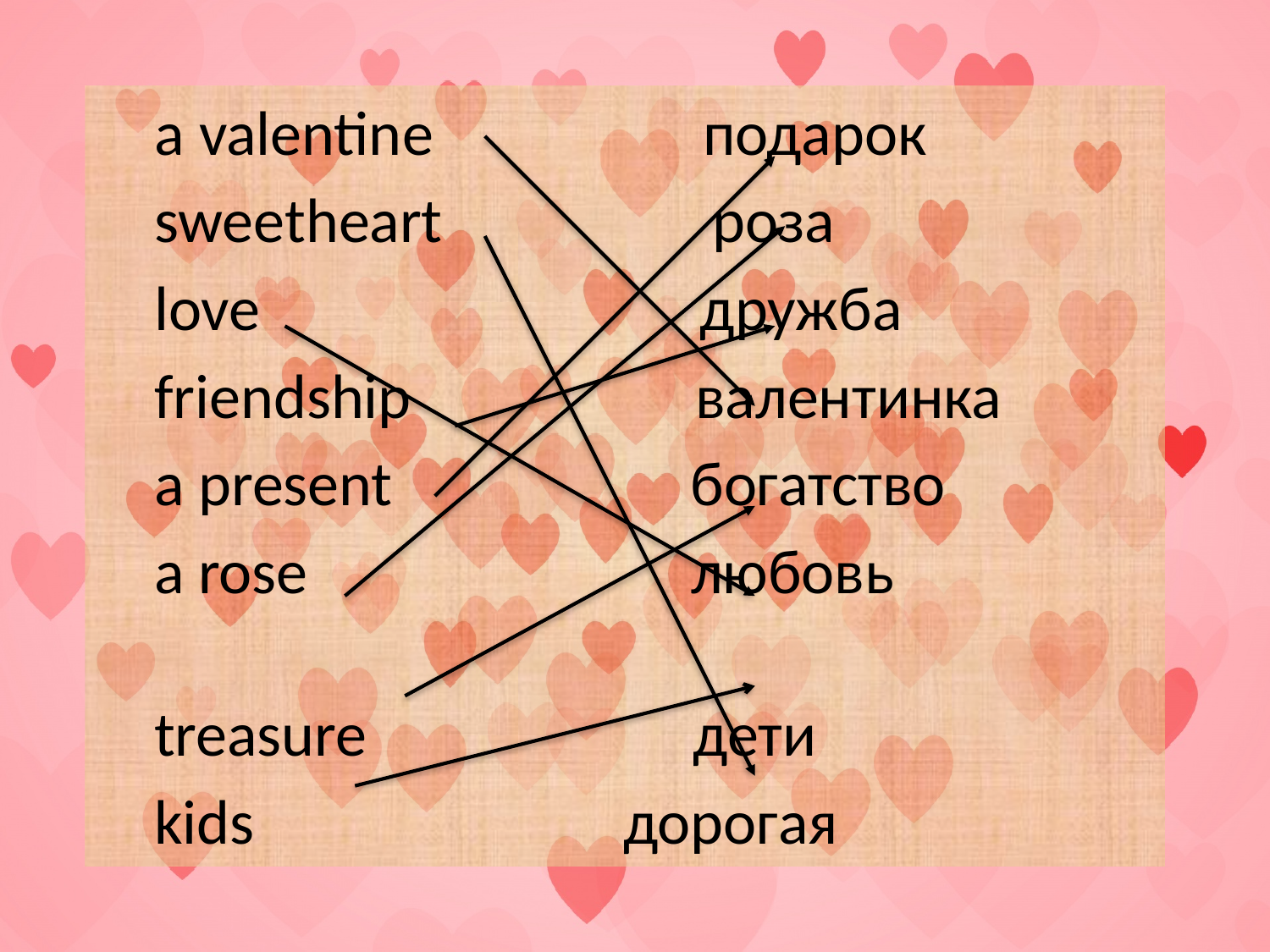

a valentine                   подарок
    sweetheart                   роза
    love                               дружба
    friendship                    валентинка
    a present                     богатство
    a rose                           любовь
    treasure                       дети
    kids                          дорогая